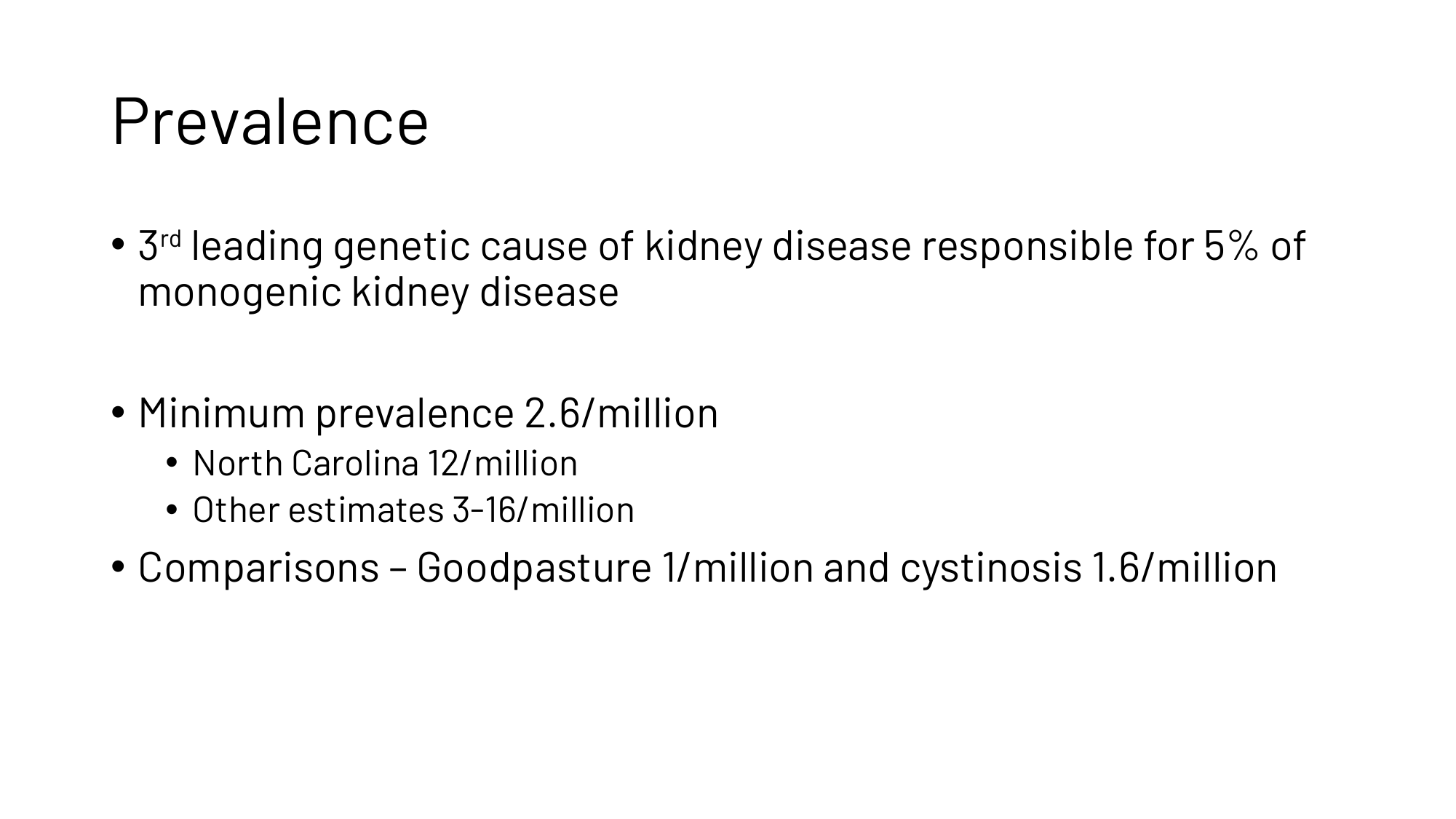

# Prevalence
3rd leading genetic cause of kidney disease responsible for 5% of monogenic kidney disease

Minimum prevalence 2.6/million
North Carolina 12/million
Other estimates 3-16/million
Comparisons – Goodpasture 1/million and cystinosis 1.6/million